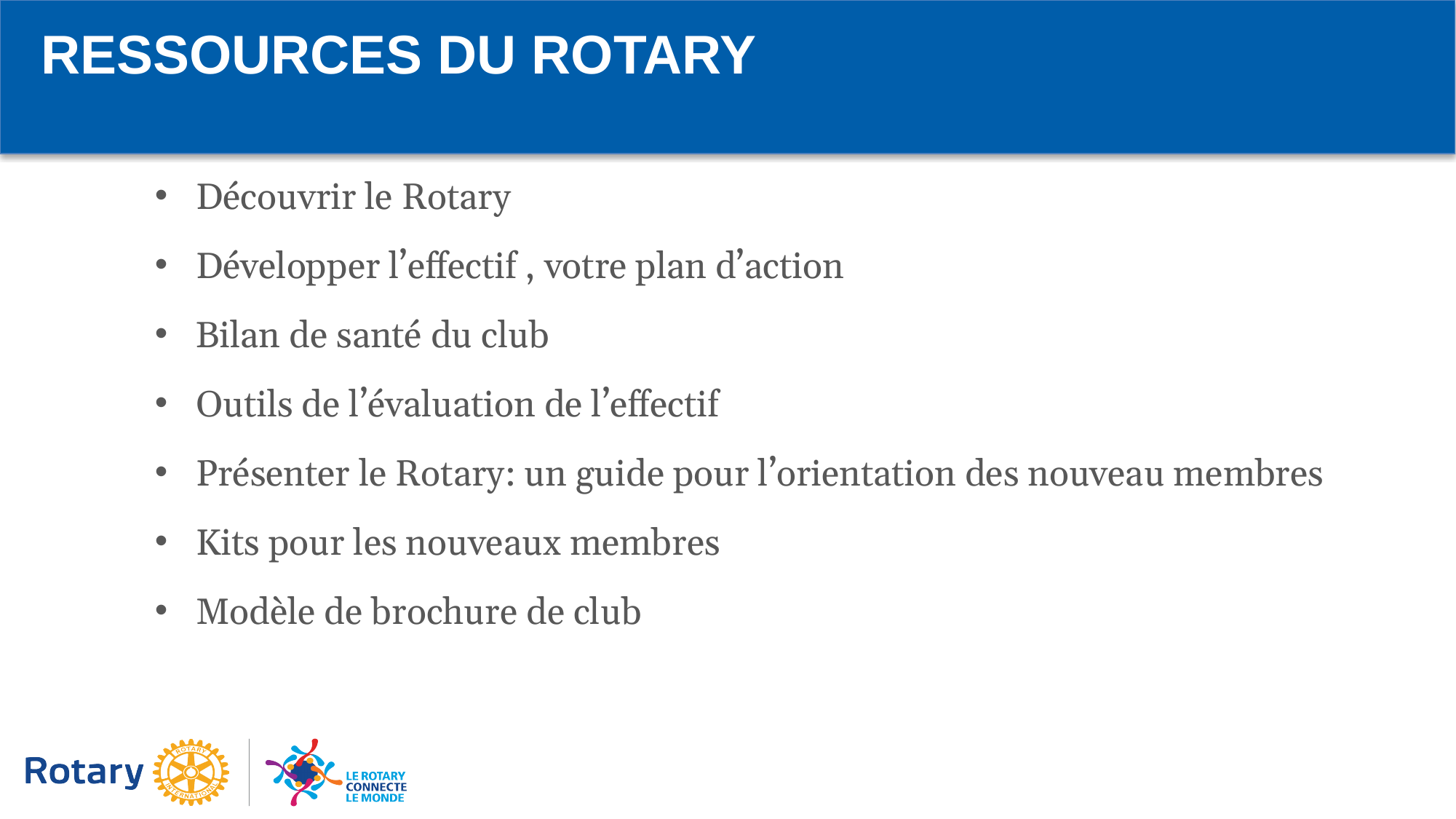

RESSOURCES DU ROTARY
Découvrir le Rotary
Développer l’effectif , votre plan d’action
Bilan de santé du club
Outils de l’évaluation de l’effectif
Présenter le Rotary: un guide pour l’orientation des nouveau membres
Kits pour les nouveaux membres
Modèle de brochure de club